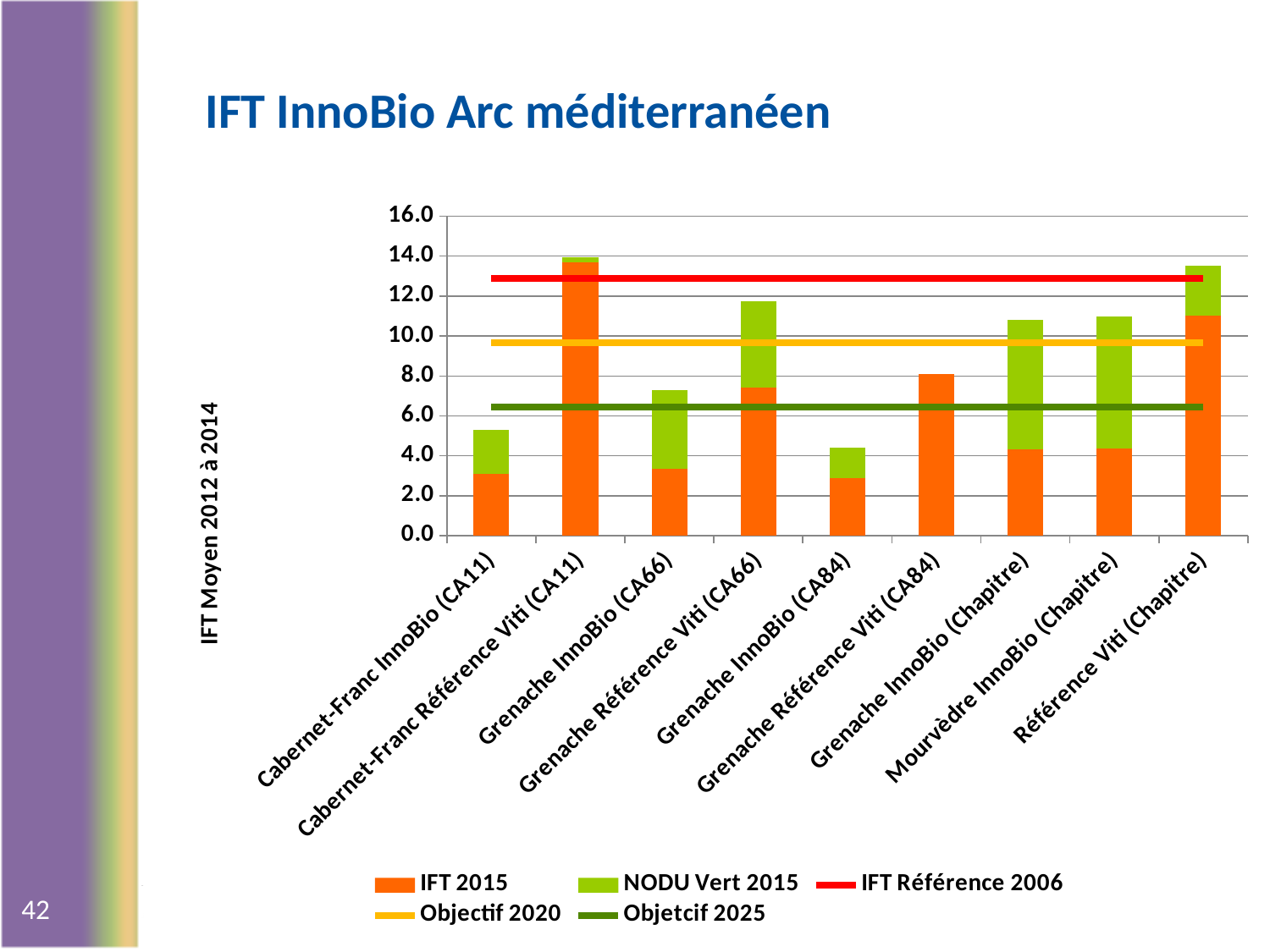

# IFT InnoBio Arc méditerranéen

### Chart

| Category | IFT 2015 | NODU Vert 2015 |  |  |  |
|---|---|---|---|---|---|
| Cabernet-Franc InnoBio (CA11) | 3.08 | 2.201333333333333 | 12.9 | 9.675 | 6.45 |
| Cabernet-Franc Référence Viti (CA11) | 13.67103174666667 | 0.266666666666667 | 12.9 | 9.675 | 6.45 |
| Grenache InnoBio (CA66) | 3.361111111 | 3.933333333333334 | 12.9 | 9.675 | 6.45 |
| Grenache Référence Viti (CA66) | 7.405555555666666 | 4.333333333333332 | 12.9 | 9.675 | 6.45 |
| Grenache InnoBio (CA84) | 2.892666666666666 | 1.5 | 12.9 | 9.675 | 6.45 |
| Grenache Référence Viti (CA84) | 8.08277777766667 | 0.0 | 12.9 | 9.675 | 6.45 |
| Grenache InnoBio (Chapitre) | 4.342694444333333 | 6.480826984126984 | 12.9 | 9.675 | 6.45 |
| Mourvèdre InnoBio (Chapitre) | 4.368944444333333 | 6.625271428571428 | 12.9 | 9.675 | 6.45 |
| Référence Viti (Chapitre) | 11.02810606 | 2.473188888888889 | 12.9 | 9.675 | 6.45 |
42